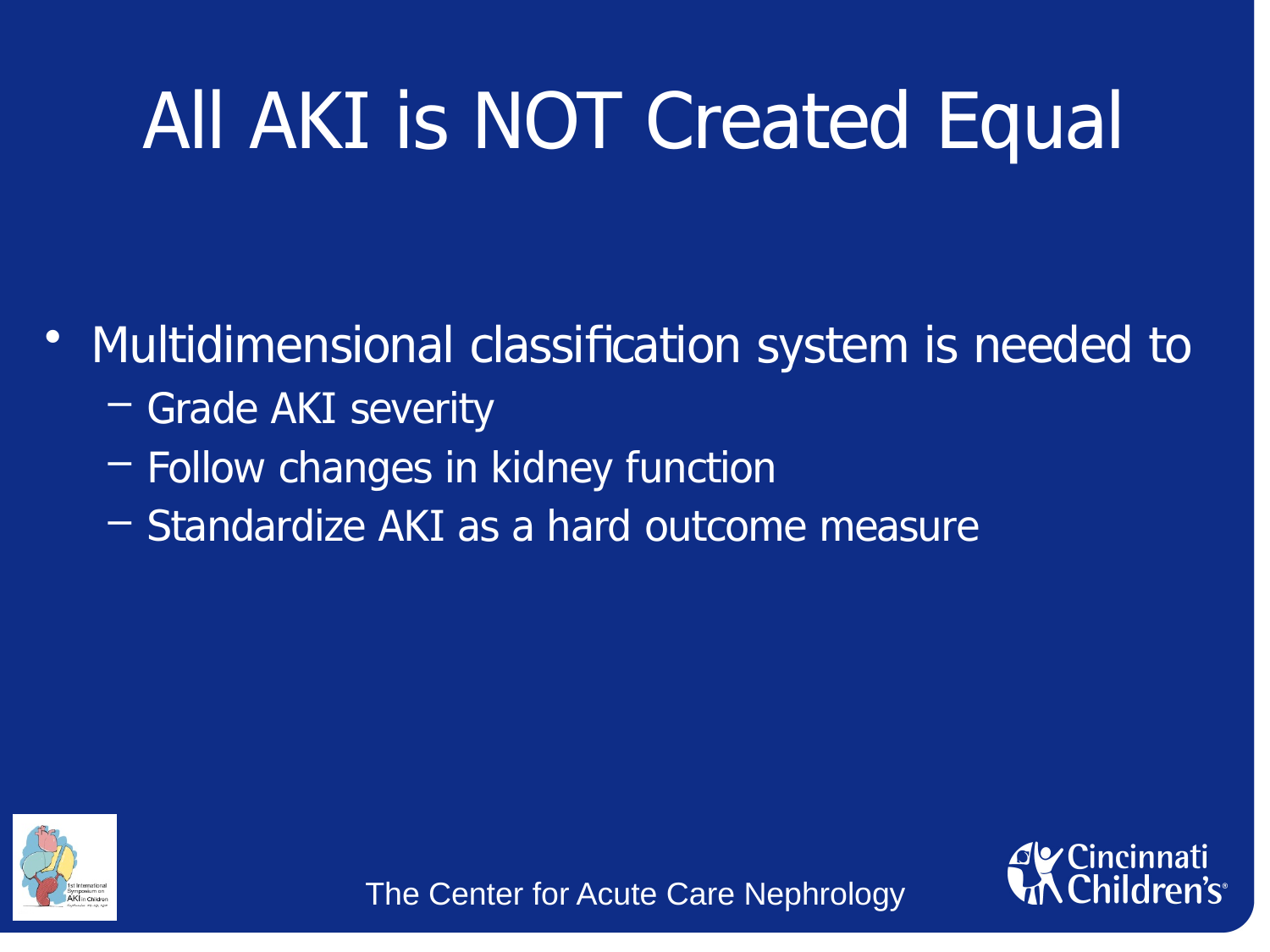

# All AKI is NOT Created Equal
Multidimensional classification system is needed to
Grade AKI severity
Follow changes in kidney function
Standardize AKI as a hard outcome measure